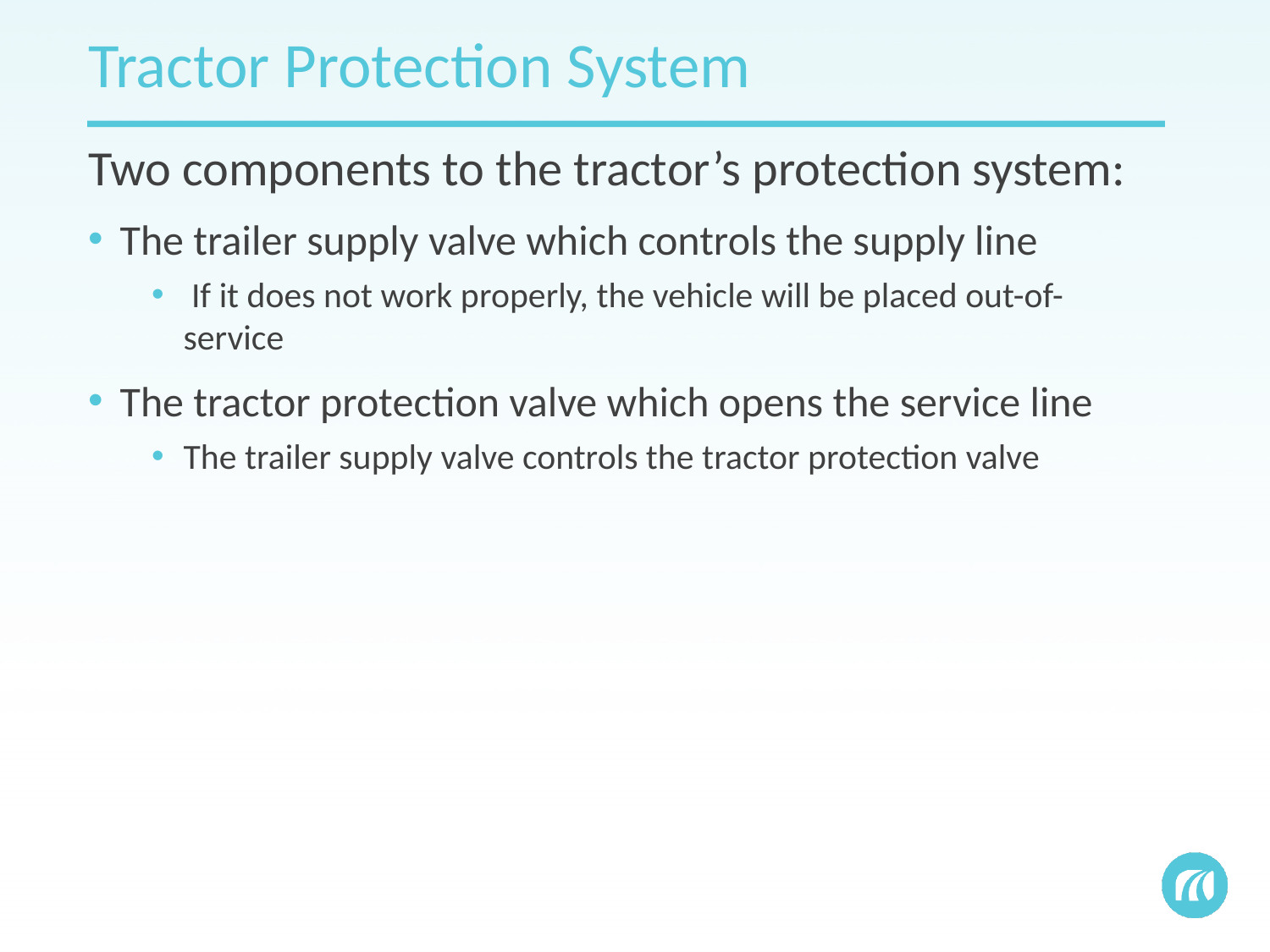

# Tractor Protection System
Two components to the tractor’s protection system:
The trailer supply valve which controls the supply line
 If it does not work properly, the vehicle will be placed out-of-service
The tractor protection valve which opens the service line
The trailer supply valve controls the tractor protection valve